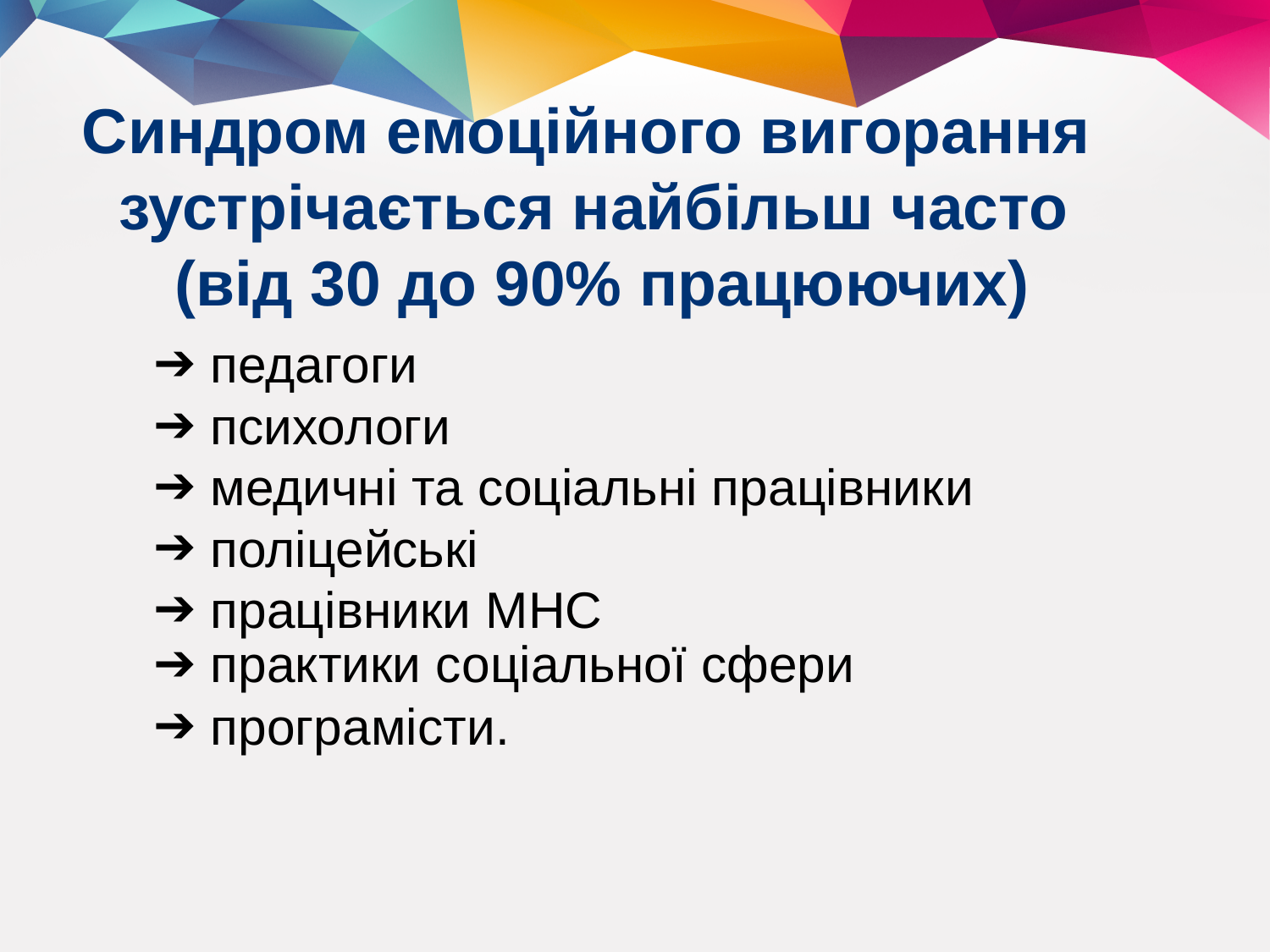

Синдром емоційного вигорання   зустрічається найбільш часто
(від 30 до 90% працюючих)

педагоги
психологи
медичні та соціальні працівники
поліцейські
працівники МНС
практики соціальної сфери
програмісти.